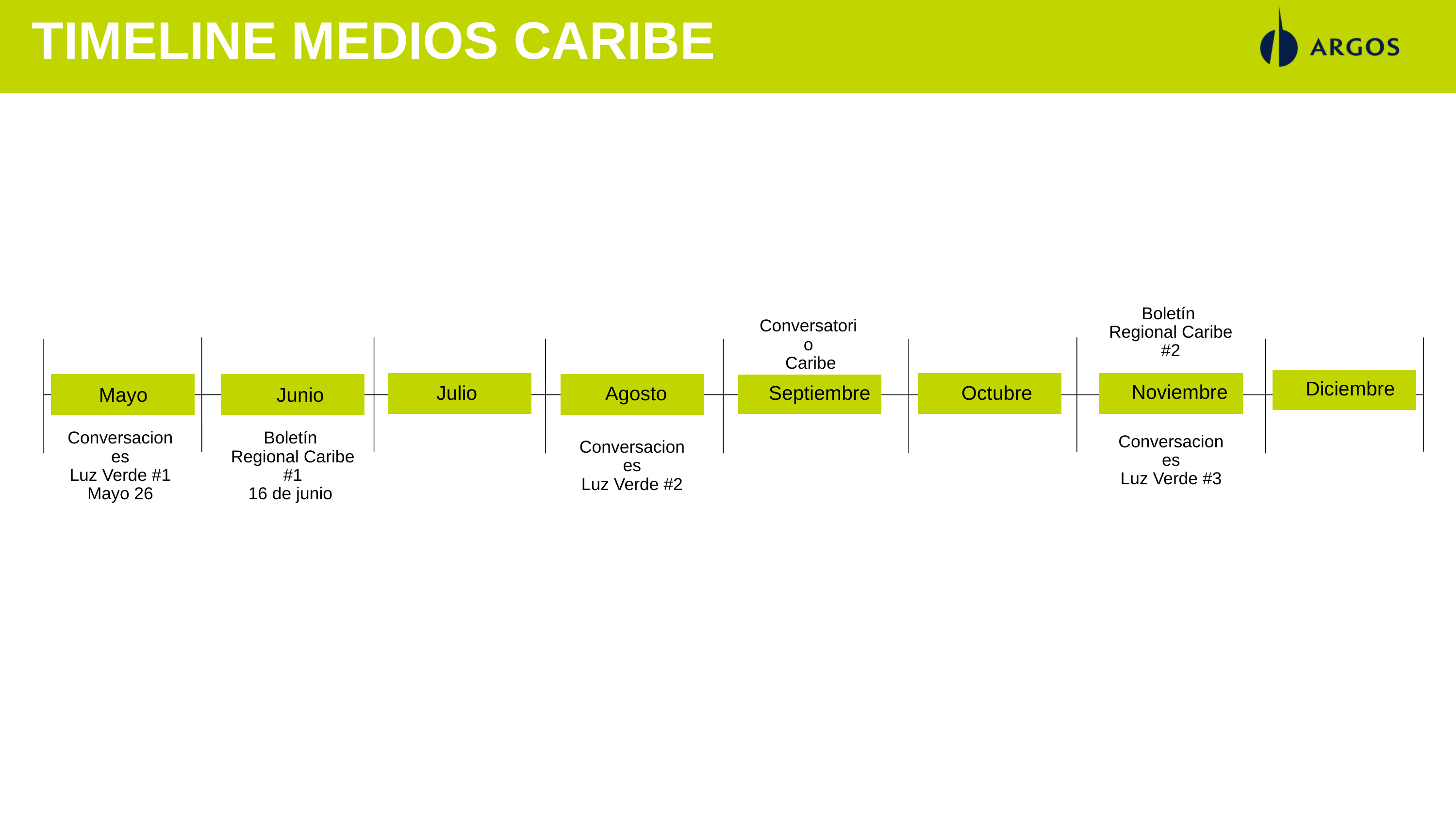

TIMELINE MEDIOS CARIBE

Boletín
Regional Caribe #2
Conversatorio
 Caribe

Diciembre

Noviembre
Julio
Septiembre
Octubre
Agosto
Mayo
Junio

Conversaciones
Luz Verde #1
Mayo 26
Boletín
Regional Caribe #1
16 de junio
Conversaciones
Luz Verde #3
Conversaciones
Luz Verde #2